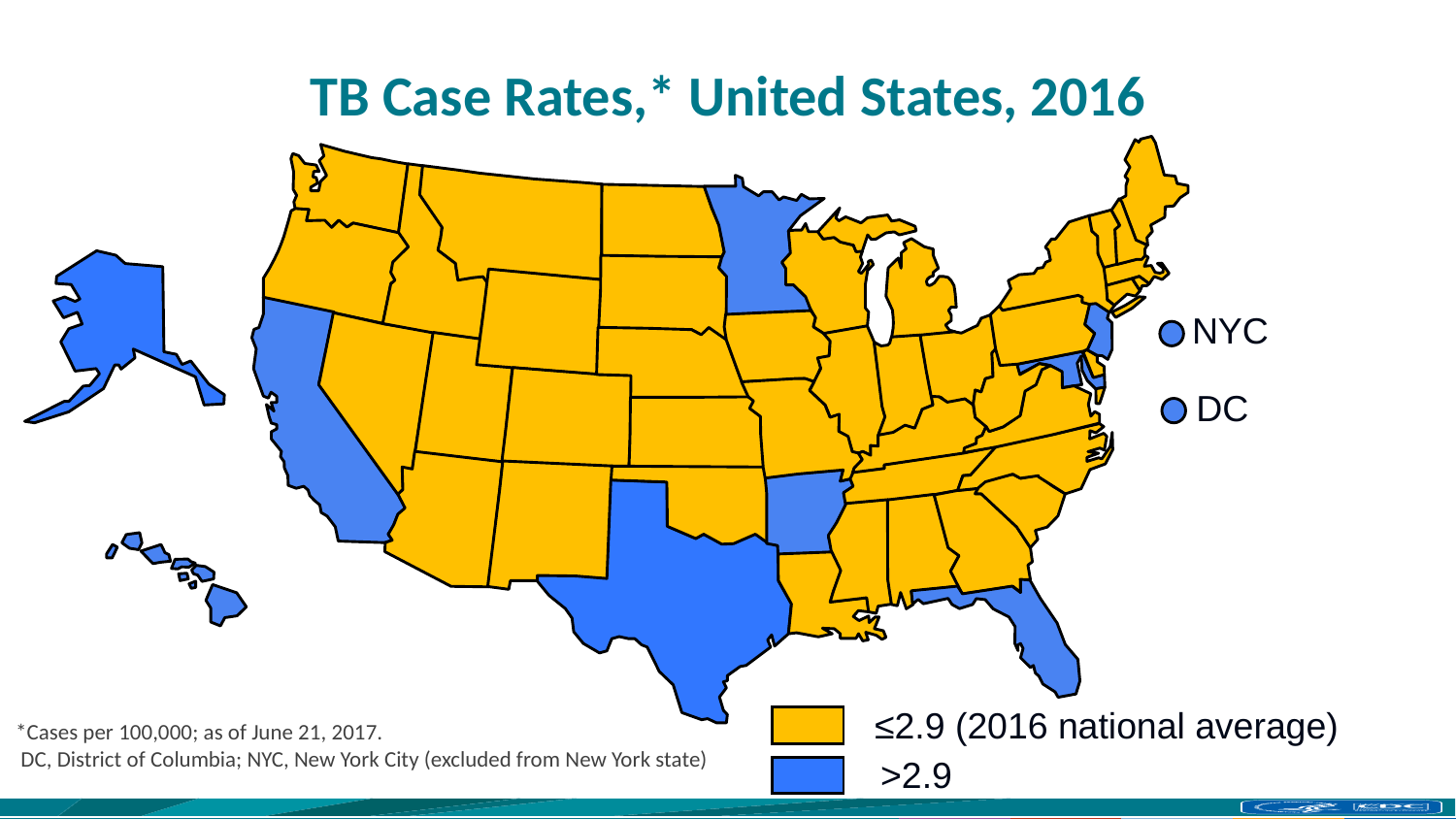

# TB Case Rates,* United States, 2016

NYC

DC

≤2.9 (2016 national average)

*Cases per 100,000; as of June 21, 2017.
 DC, District of Columbia; NYC, New York City (excluded from New York state)
>2.9